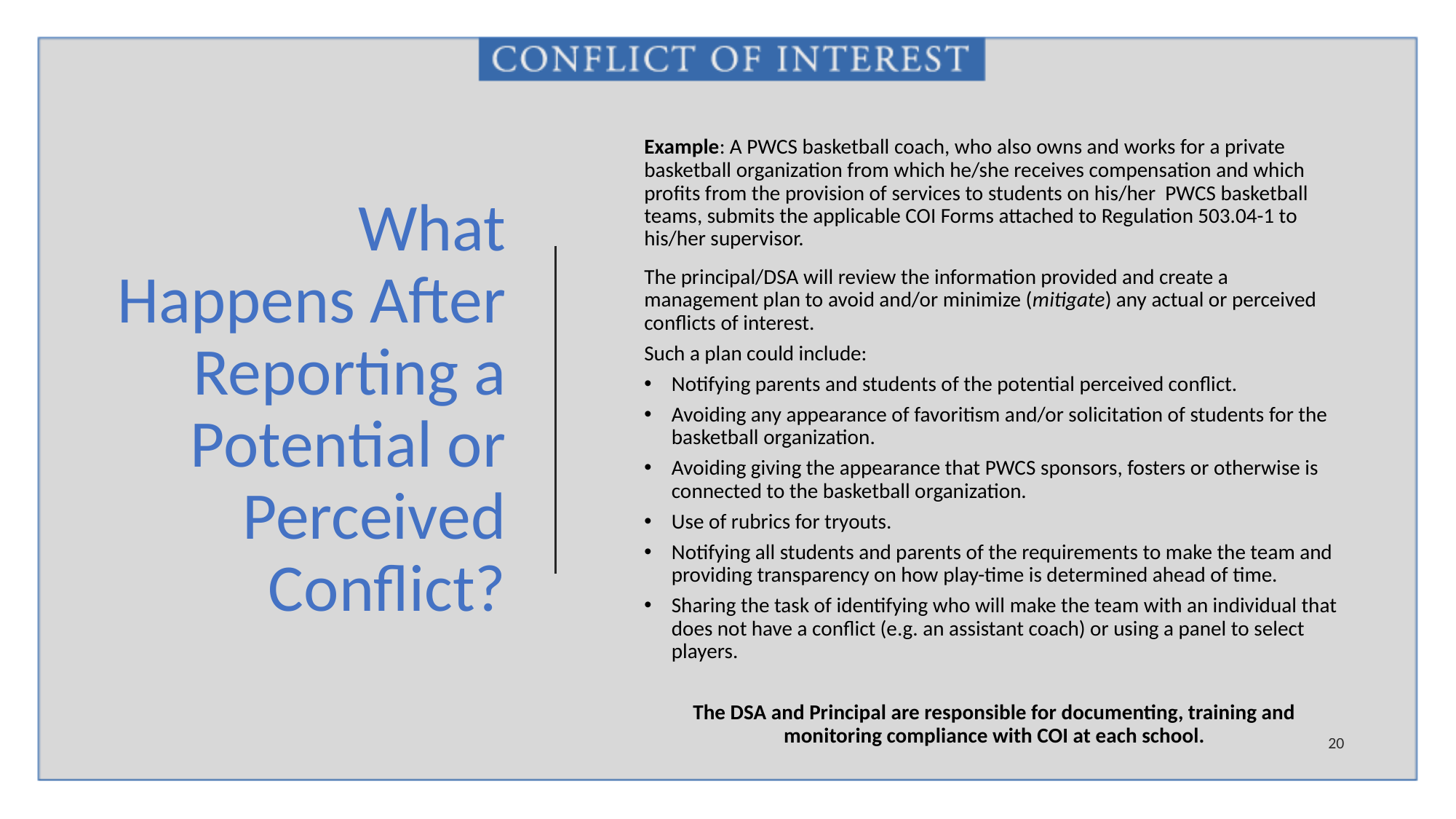

Example: A PWCS basketball coach, who also owns and works for a private basketball organization from which he/she receives compensation and which profits from the provision of services to students on his/her  PWCS basketball teams, submits the applicable COI Forms attached to Regulation 503.04-1 to his/her supervisor.
The principal/DSA will review the information provided and create a management plan to avoid and/or minimize (mitigate) any actual or perceived conflicts of interest.
Such a plan could include:
Notifying parents and students of the potential perceived conflict.
Avoiding any appearance of favoritism and/or solicitation of students for the basketball organization.
Avoiding giving the appearance that PWCS sponsors, fosters or otherwise is connected to the basketball organization.
Use of rubrics for tryouts.
Notifying all students and parents of the requirements to make the team and providing transparency on how play-time is determined ahead of time.
Sharing the task of identifying who will make the team with an individual that does not have a conflict (e.g. an assistant coach) or using a panel to select players.

The DSA and Principal are responsible for documenting, training and monitoring compliance with COI at each school.
# What Happens After Reporting a Potential or Perceived Conflict?
20